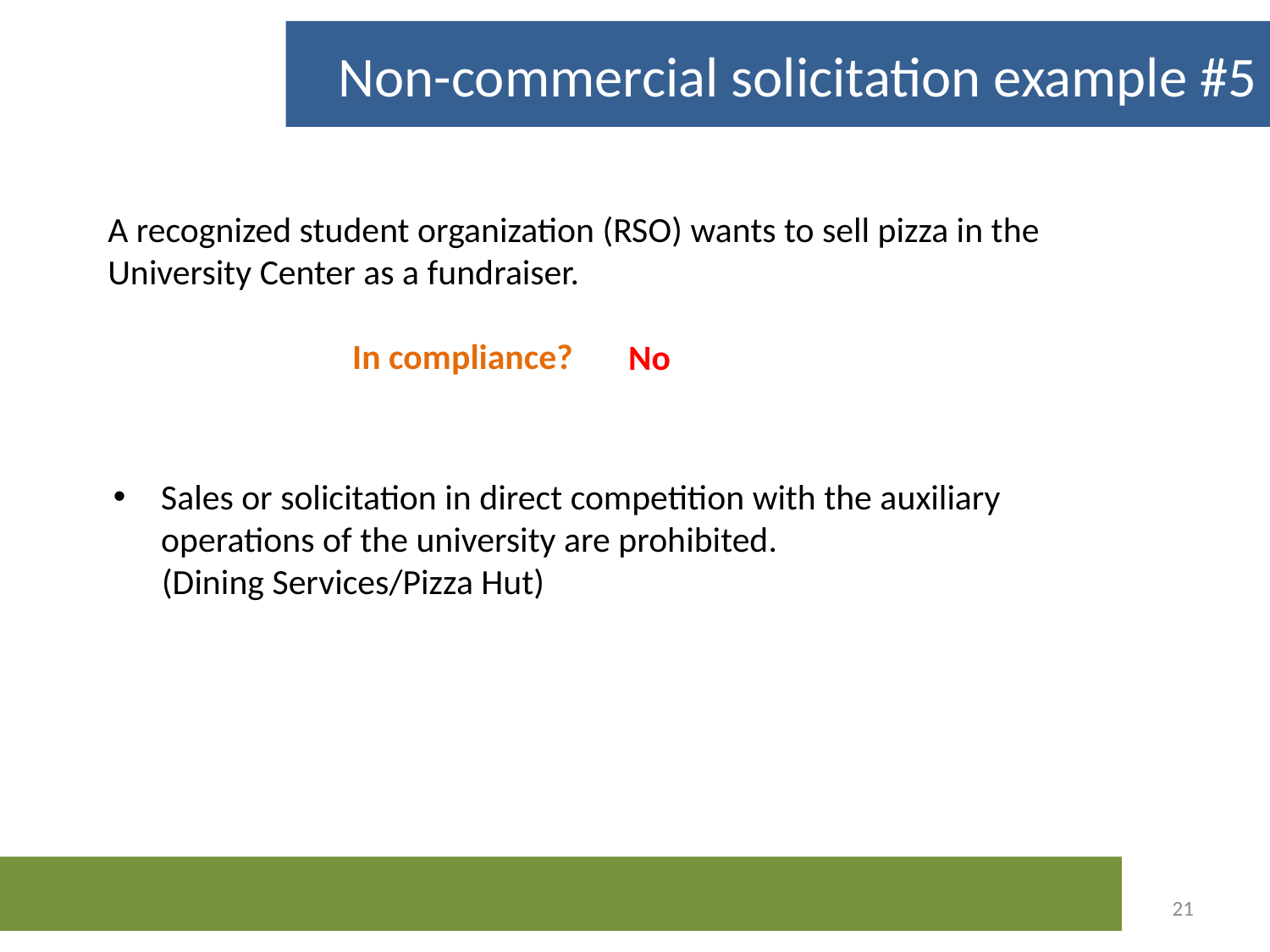

Non-commercial solicitation example #5
A recognized student organization (RSO) wants to sell pizza in the University Center as a fundraiser.
In compliance?
No
Sales or solicitation in direct competition with the auxiliary operations of the university are prohibited.
      (Dining Services/Pizza Hut)

21